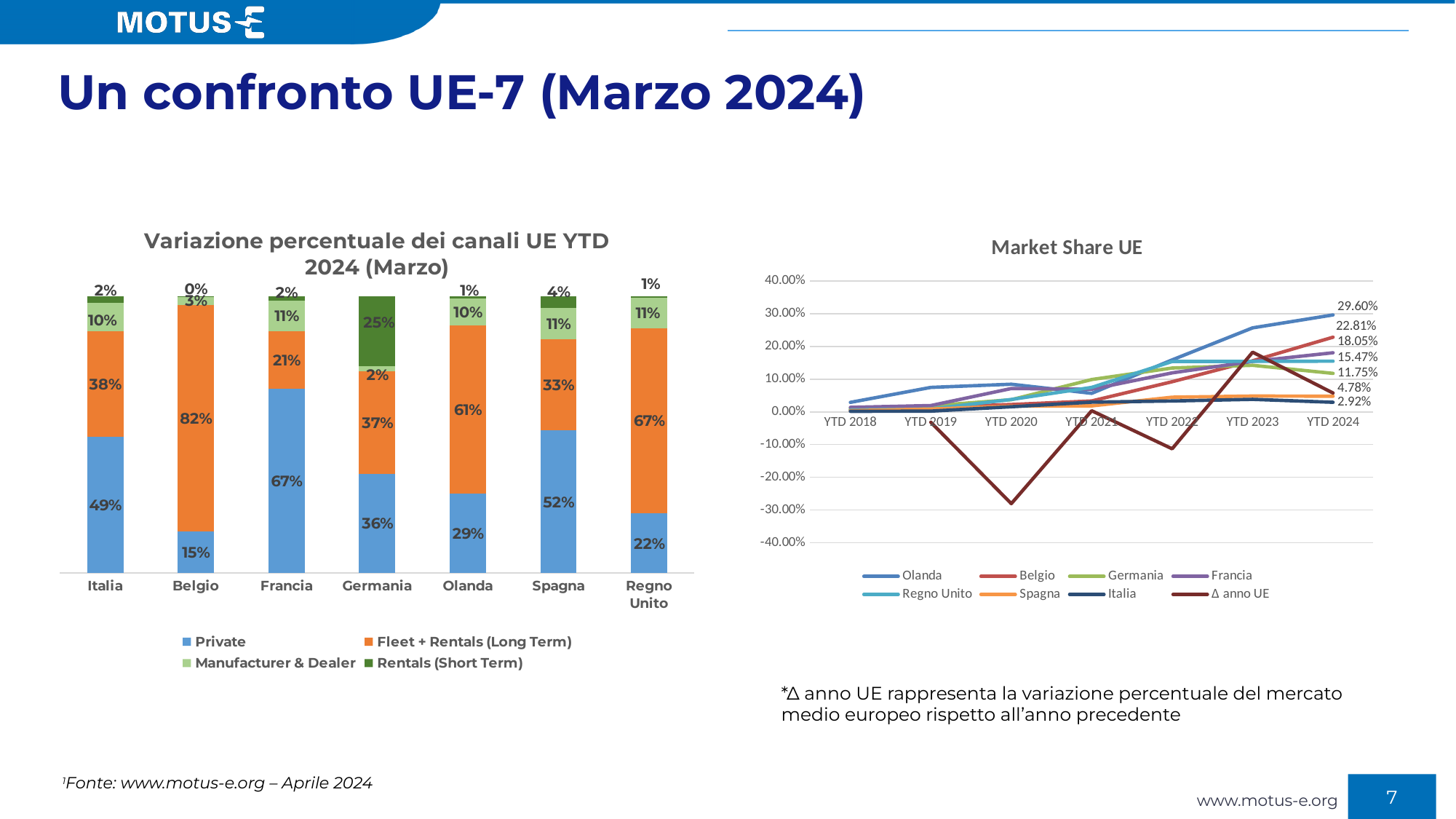

# Un confronto UE-7 (Marzo 2024)

### Chart: Variazione percentuale dei canali UE YTD 2024 (Marzo)

| Category | Private | Fleet + Rentals (Long Term) | Manufacturer & Dealer | Rentals (Short Term) |
|---|---|---|---|---|
| Italia | 0.49262982840728703 | 0.3813591352331998 | 0.10265326177337668 | 0.02335777458613652 |
| Belgio | 0.14933504246114404 | 0.8186508572344176 | 0.031853869572183946 | 0.0001602307322544464 |
| Francia | 0.6656126285387047 | 0.208214027836566 | 0.10915519259019496 | 0.017018151034534273 |
| Germania | 0.35912698412698413 | 0.36932931608857533 | 0.019559572800313542 | 0.251984126984127 |
| Olanda | 0.2877566590373835 | 0.6053006932696454 | 0.09798653265664908 | 0.008956115036322022 |
| Spagna | 0.5153768164920581 | 0.3281514025008449 | 0.11270699560662385 | 0.043764785400473134 |
| Regno Unito | 0.215521327014218 | 0.6689691943127962 | 0.10860189573459715 | 0.006907582938388625 |

### Chart: Market Share UE

| Category | Olanda | Belgio | Germania | Francia | Regno Unito | Spagna | Italia | Δ anno UE |
|---|---|---|---|---|---|---|---|---|
| YTD 2018 | 0.028958055410196124 | 0.00597995098597288 | 0.010839836969944606 | 0.01378667557404075 | 0.005887355269182966 | 0.0036170942863411096 | 0.0017012127664015697 | None |
| YTD 2019 | 0.07471568024529887 | 0.013980367723724029 | 0.01836285297446176 | 0.01918729160454336 | 0.008842627197462042 | 0.00855602755004795 | 0.00219900126372984 | -0.03194987791303629 |
| YTD 2020 | 0.08438376369440967 | 0.02243564818415118 | 0.037150572742749105 | 0.07120234507608061 | 0.03775356369569668 | 0.017456120097409246 | 0.015514809590973202 | -0.2805398329469018 |
| YTD 2021 | 0.056584808964225 | 0.03328251823163446 | 0.0987414159755778 | 0.06901906104922916 | 0.07468186358028318 | 0.01820941605536906 | 0.029612309010424102 | 0.003402847166081579 |
| YTD 2022 | 0.1586914623406129 | 0.09197133163051352 | 0.1338197375525997 | 0.11908802277206043 | 0.15366653894051155 | 0.044750635798120664 | 0.033222992158420506 | -0.11298498394970033 |
| YTD 2023 | 0.25657525151932997 | 0.15595662451690367 | 0.14216022962787447 | 0.15416014274615278 | 0.15423056690810505 | 0.04824906285234048 | 0.038197077413770174 | 0.18221857903716399 |
| YTD 2024 | 0.29599701518915256 | 0.22809005189679116 | 0.11751549040350612 | 0.1805472204053468 | 0.15470682689699164 | 0.047771844640601226 | 0.02919439019276816 | 0.05749866543114128 |
*∆ anno UE rappresenta la variazione percentuale del mercato medio europeo rispetto all’anno precedente
1Fonte: www.motus-e.org – Aprile 2024